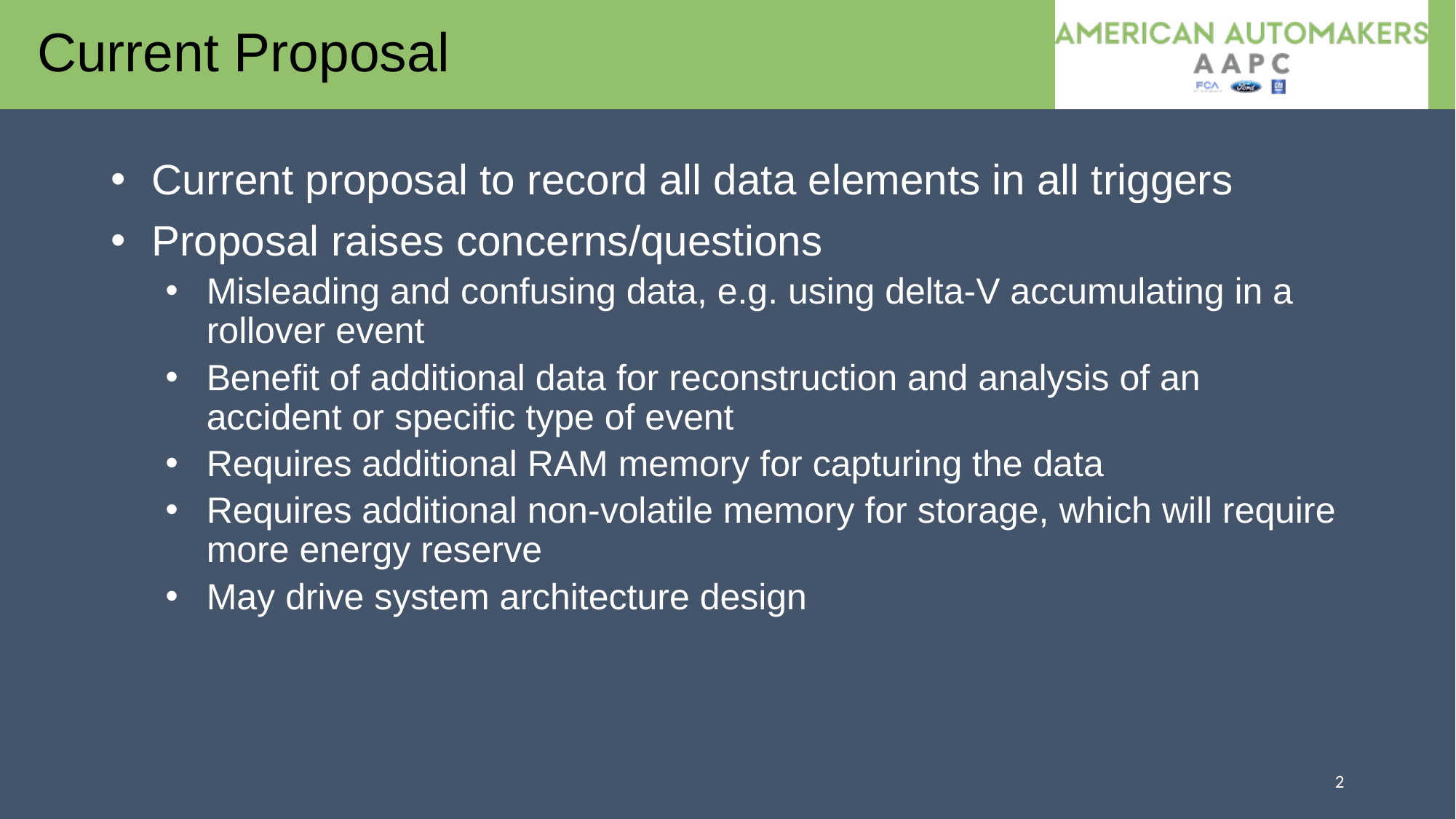

# Current Proposal
Current proposal to record all data elements in all triggers
Proposal raises concerns/questions
Misleading and confusing data, e.g. using delta-V accumulating in a rollover event
Benefit of additional data for reconstruction and analysis of an accident or specific type of event
Requires additional RAM memory for capturing the data
Requires additional non-volatile memory for storage, which will require more energy reserve
May drive system architecture design
2